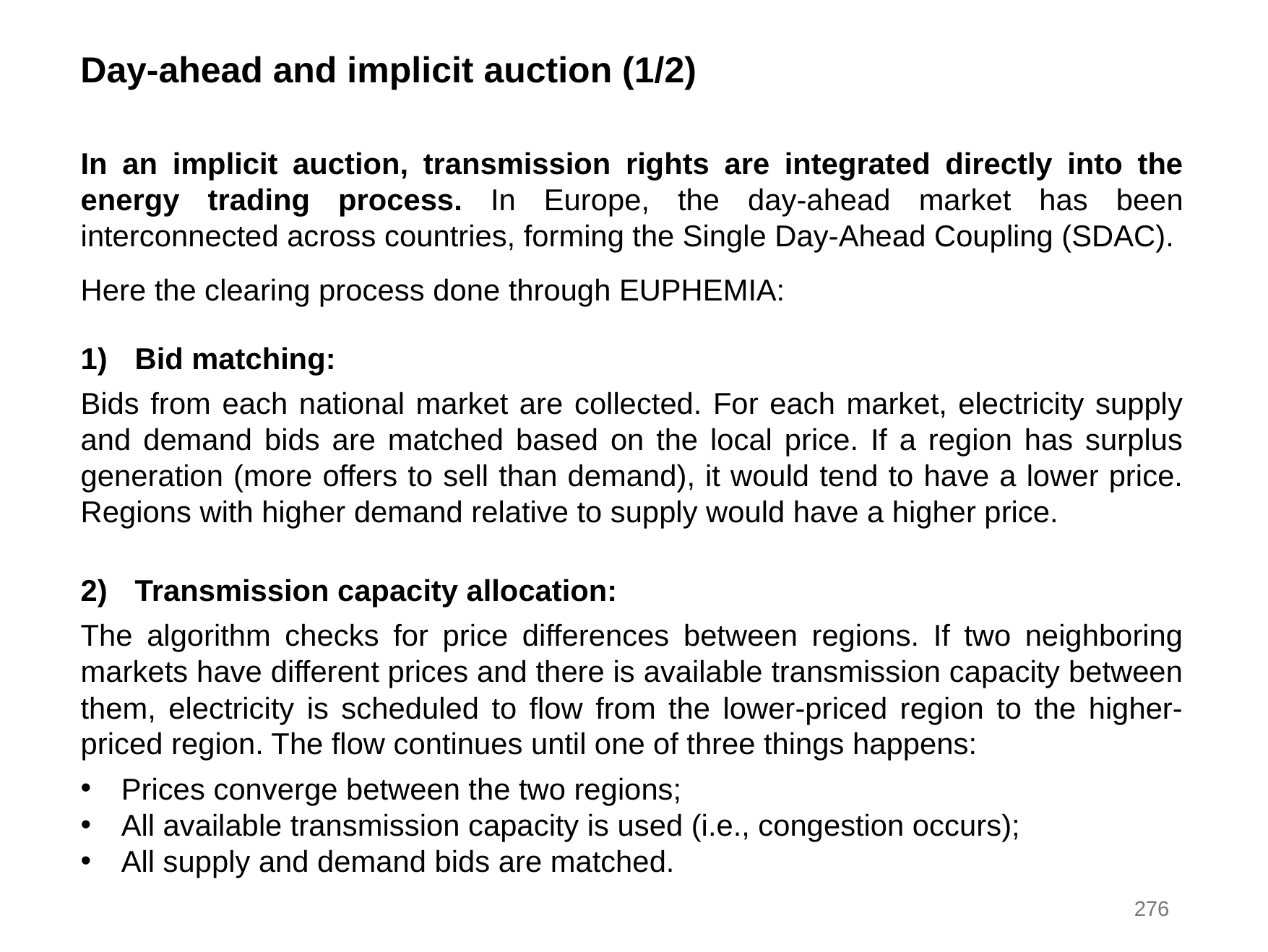

Day-ahead and implicit auction (1/2)
In an implicit auction, transmission rights are integrated directly into the energy trading process. In Europe, the day-ahead market has been interconnected across countries, forming the Single Day-Ahead Coupling (SDAC).

Here the clearing process done through EUPHEMIA:
Bid matching:

Bids from each national market are collected. For each market, electricity supply and demand bids are matched based on the local price. If a region has surplus generation (more offers to sell than demand), it would tend to have a lower price. Regions with higher demand relative to supply would have a higher price.
Transmission capacity allocation:

The algorithm checks for price differences between regions. If two neighboring markets have different prices and there is available transmission capacity between them, electricity is scheduled to flow from the lower-priced region to the higher-priced region. The flow continues until one of three things happens:

Prices converge between the two regions;
All available transmission capacity is used (i.e., congestion occurs);
All supply and demand bids are matched.
276